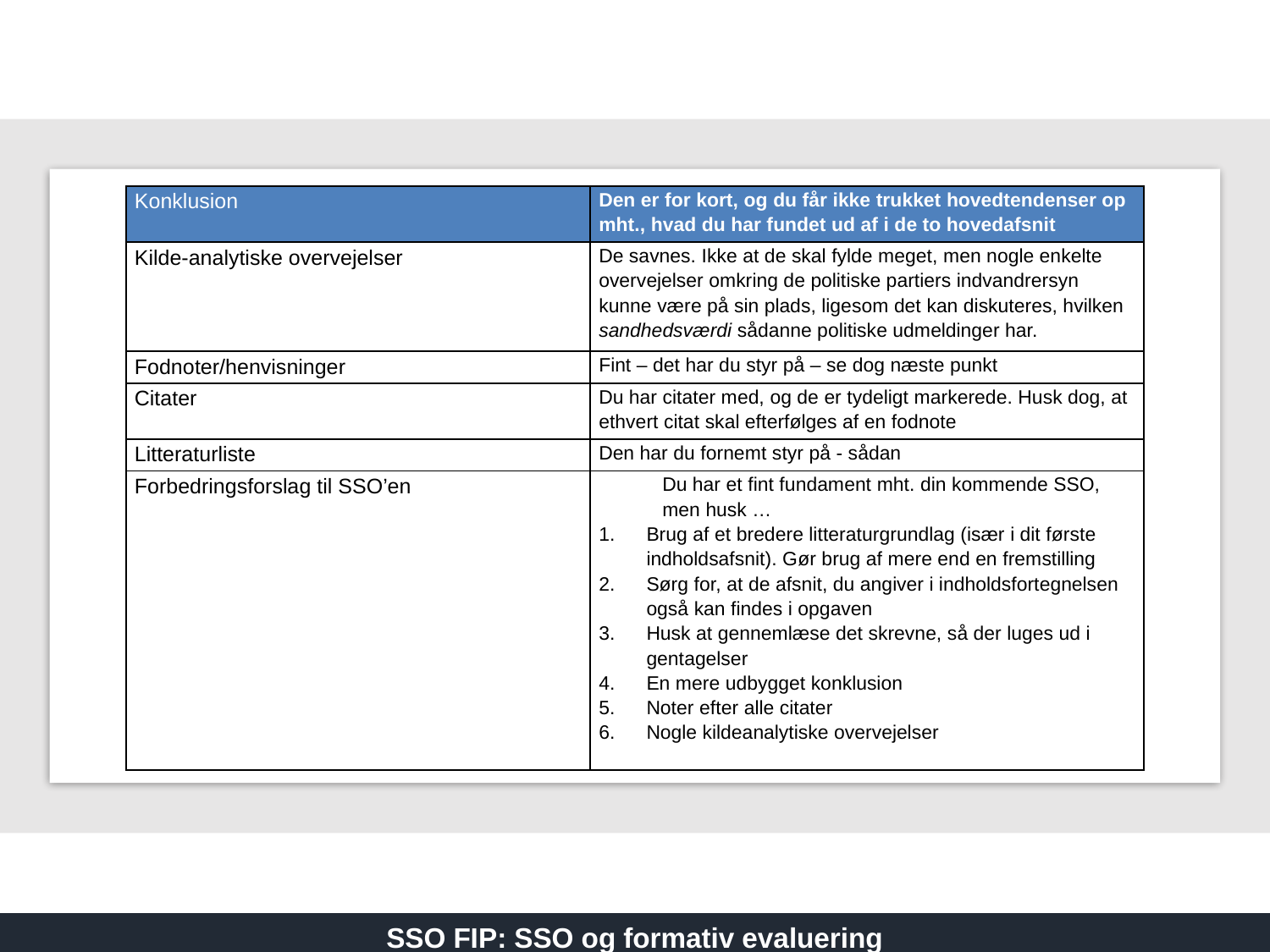

| Konklusion | Den er for kort, og du får ikke trukket hovedtendenser op mht., hvad du har fundet ud af i de to hovedafsnit |
| --- | --- |
| Kilde-analytiske overvejelser | De savnes. Ikke at de skal fylde meget, men nogle enkelte overvejelser omkring de politiske partiers indvandrersyn kunne være på sin plads, ligesom det kan diskuteres, hvilken sandhedsværdi sådanne politiske udmeldinger har. |
| Fodnoter/henvisninger | Fint – det har du styr på – se dog næste punkt |
| Citater | Du har citater med, og de er tydeligt markerede. Husk dog, at ethvert citat skal efterfølges af en fodnote |
| Litteraturliste | Den har du fornemt styr på - sådan |
| Forbedringsforslag til SSO’en | Du har et fint fundament mht. din kommende SSO, men husk … Brug af et bredere litteraturgrundlag (især i dit første indholdsafsnit). Gør brug af mere end en fremstilling Sørg for, at de afsnit, du angiver i indholdsfortegnelsen også kan findes i opgaven Husk at gennemlæse det skrevne, så der luges ud i gentagelser En mere udbygget konklusion Noter efter alle citater Nogle kildeanalytiske overvejelser |

SSO FIP: SSO og formativ evaluering